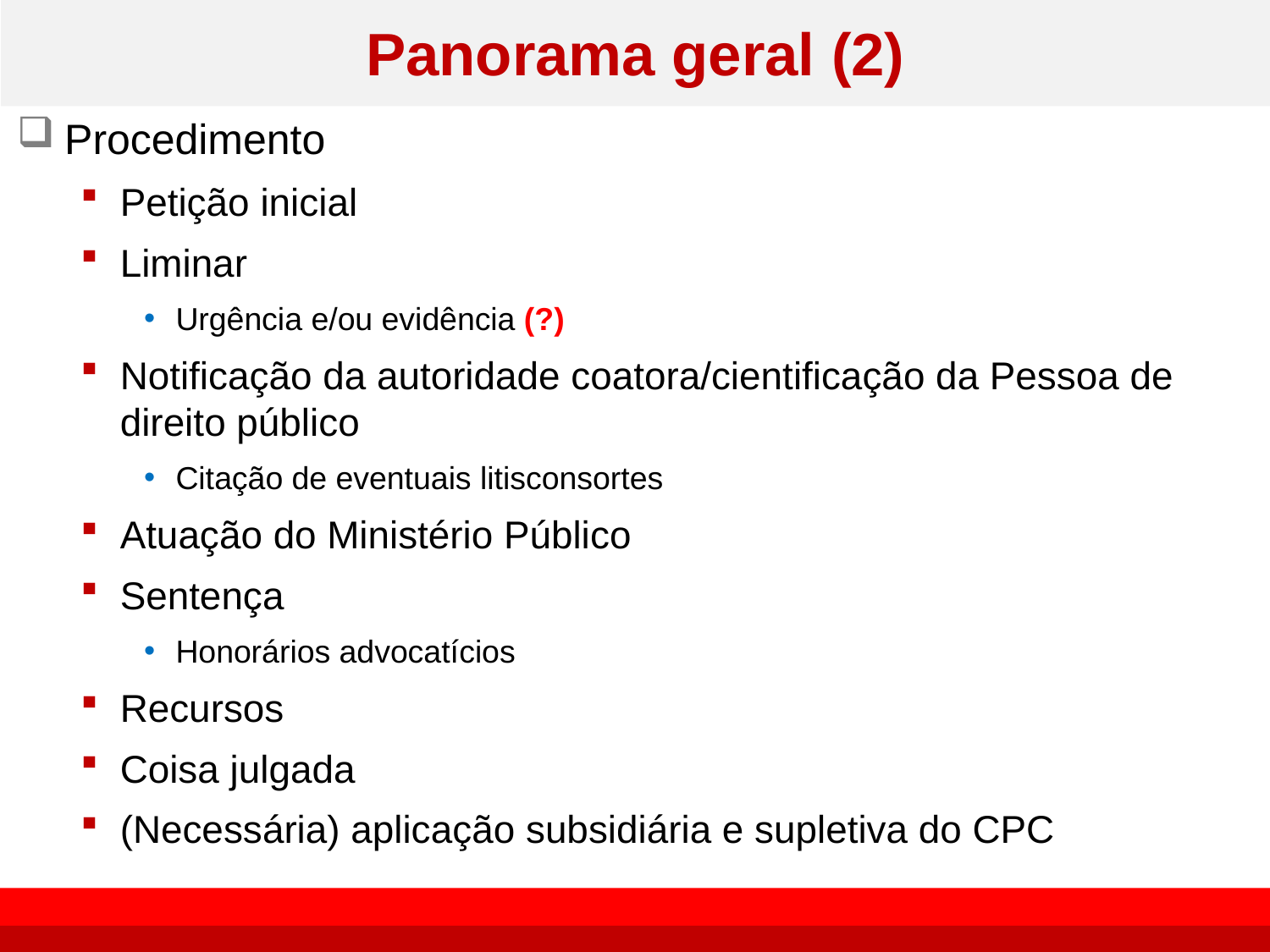

# Panorama geral (2)
Procedimento
Petição inicial
Liminar
Urgência e/ou evidência (?)
Notificação da autoridade coatora/cientificação da Pessoa de direito público
Citação de eventuais litisconsortes
Atuação do Ministério Público
Sentença
Honorários advocatícios
Recursos
Coisa julgada
(Necessária) aplicação subsidiária e supletiva do CPC